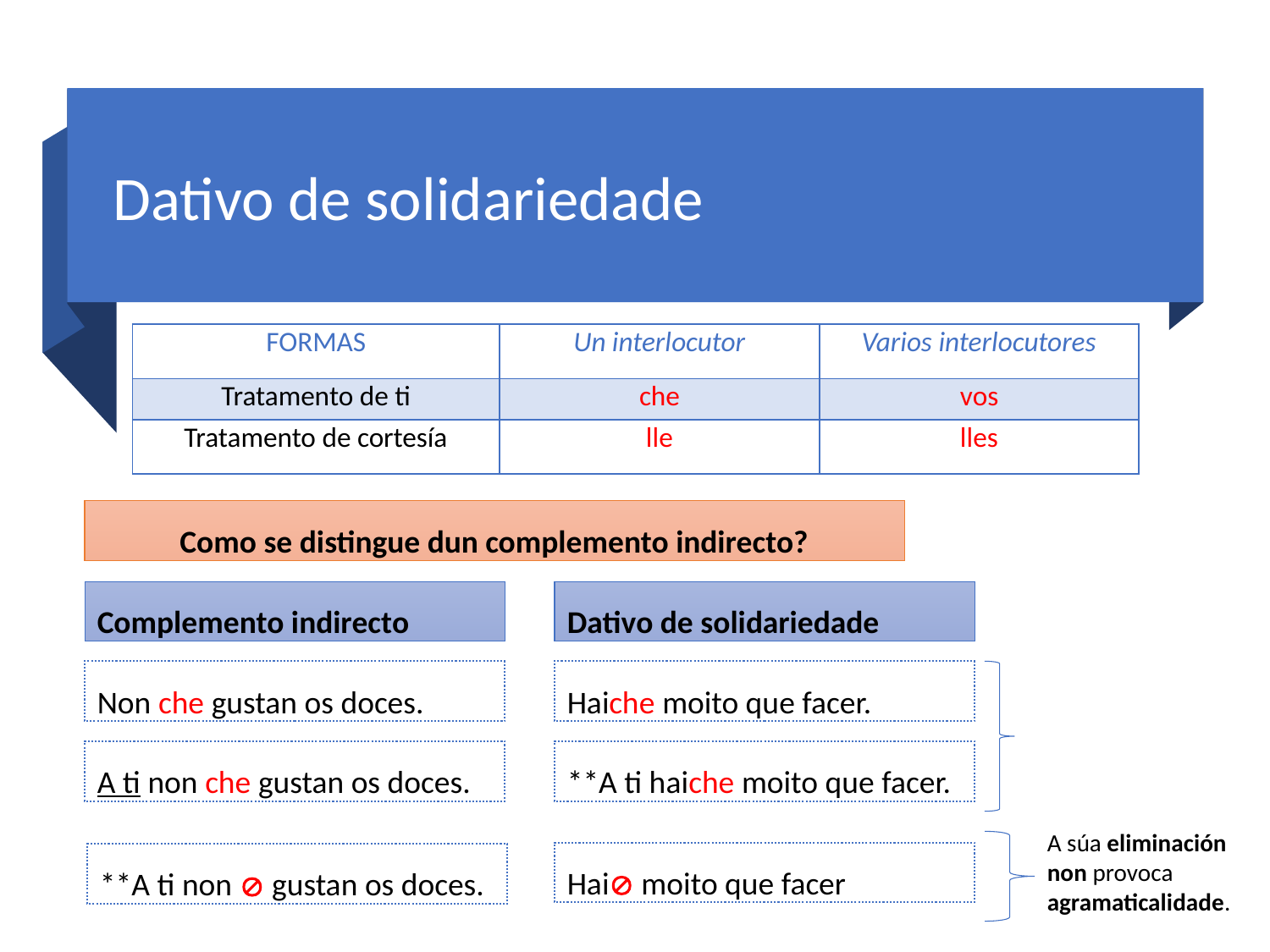

# Dativo de solidariedade

| FORMAS | Un interlocutor | Varios interlocutores |
| --- | --- | --- |
| Tratamento de ti | che | vos |
| Tratamento de cortesía | lle | lles |
Como se distingue dun complemento indirecto?
Complemento indirecto
Dativo de solidariedade
Non che gustan os doces.
Haiche moito que facer.

A ti non che gustan os doces.
**A ti haiche moito que facer.
A súa eliminación non provoca agramaticalidade.

Hai∅ moito que facer
**A ti non ∅ gustan os doces.